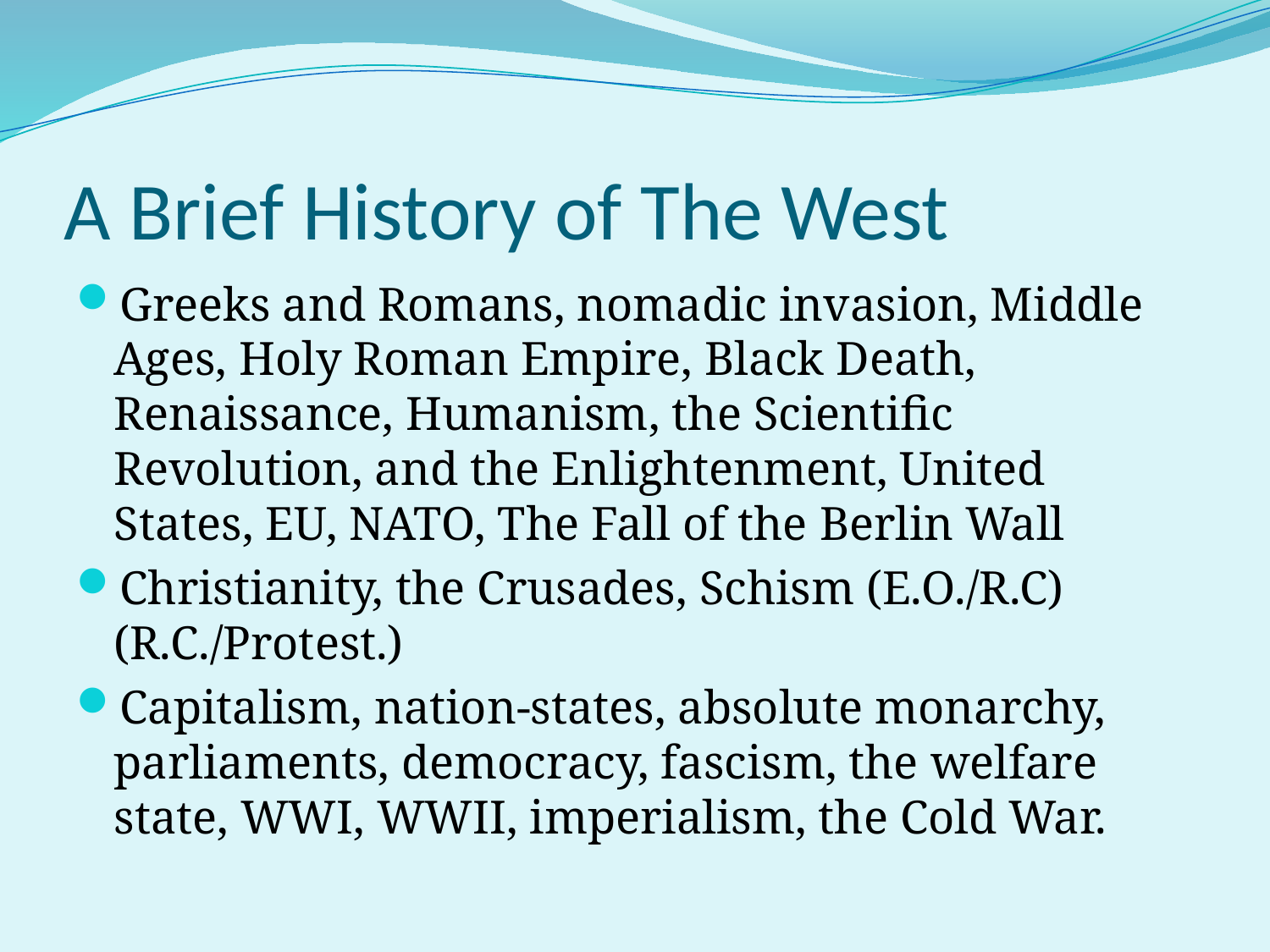

# A Brief History of The West
Greeks and Romans, nomadic invasion, Middle Ages, Holy Roman Empire, Black Death, Renaissance, Humanism, the Scientific Revolution, and the Enlightenment, United States, EU, NATO, The Fall of the Berlin Wall
Christianity, the Crusades, Schism (E.O./R.C) (R.C./Protest.)
Capitalism, nation-states, absolute monarchy, parliaments, democracy, fascism, the welfare state, WWI, WWII, imperialism, the Cold War.